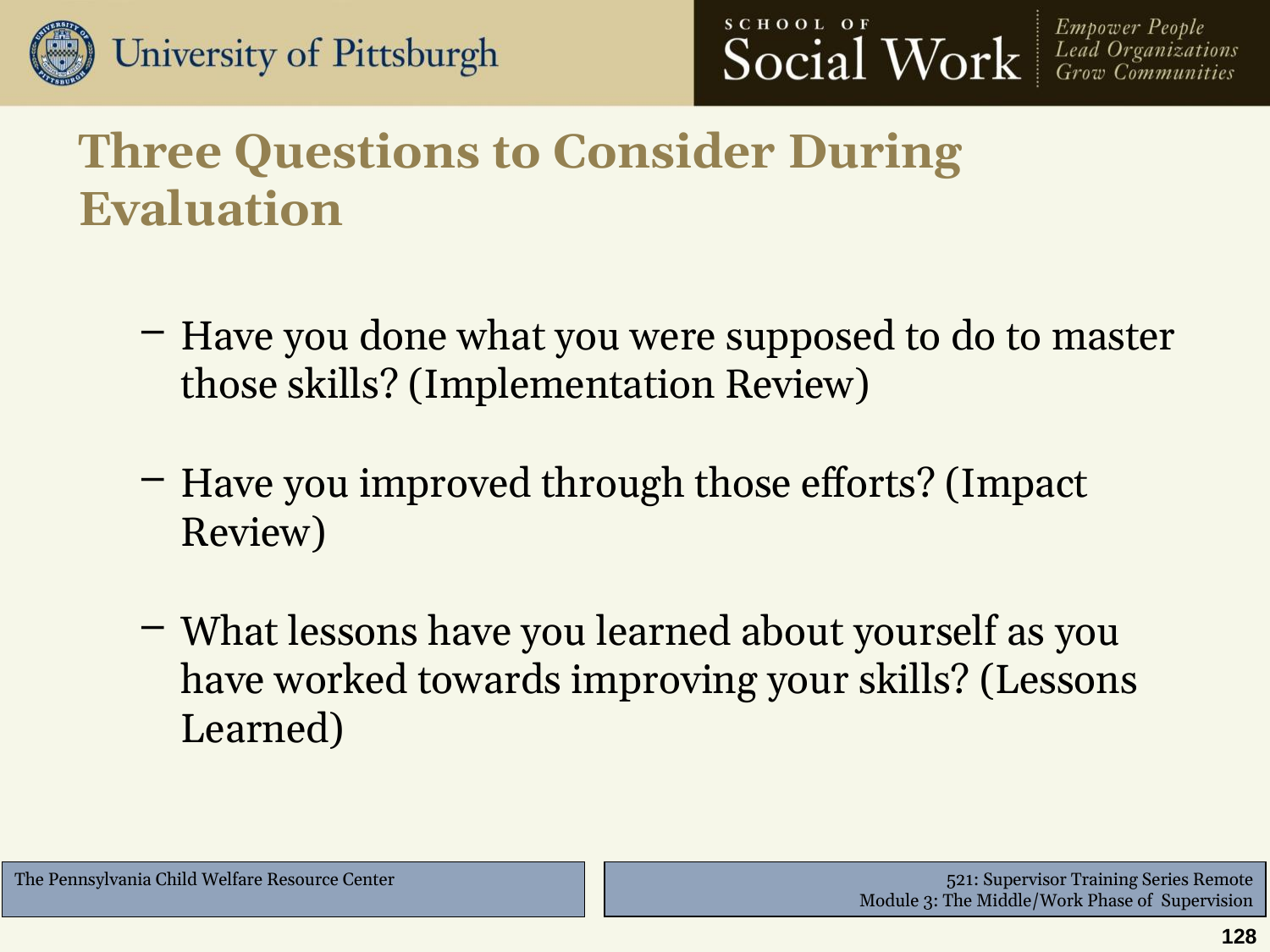

# Three Questions to Consider During Evaluation

Have you done what you were supposed to do to master those skills? (Implementation Review)
Have you improved through those efforts? (Impact Review)
What lessons have you learned about yourself as you have worked towards improving your skills? (Lessons Learned)

128